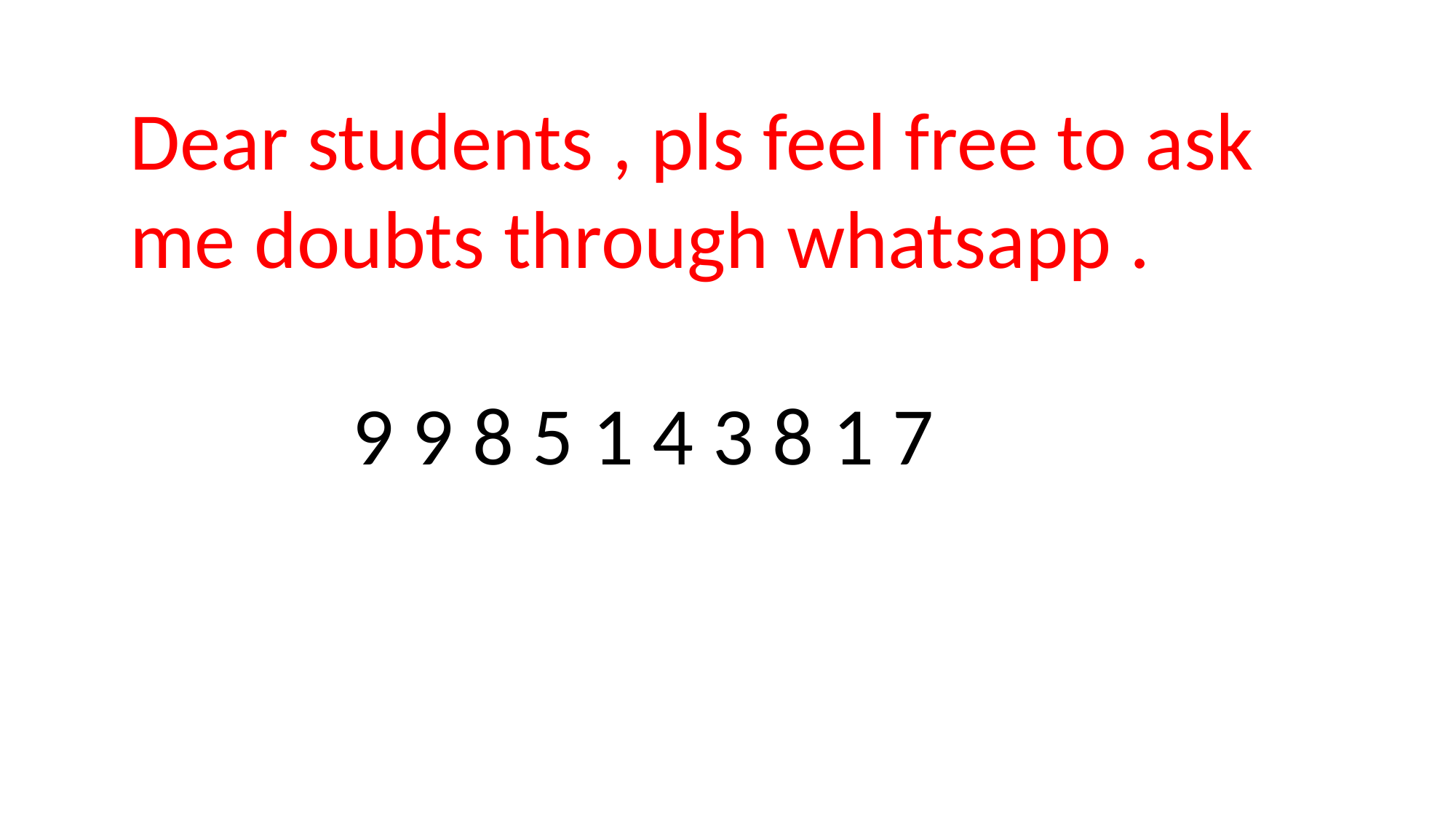

Dear students , pls feel free to ask me doubts through whatsapp .

            9 9 8 5 1 4 3 8 1 7